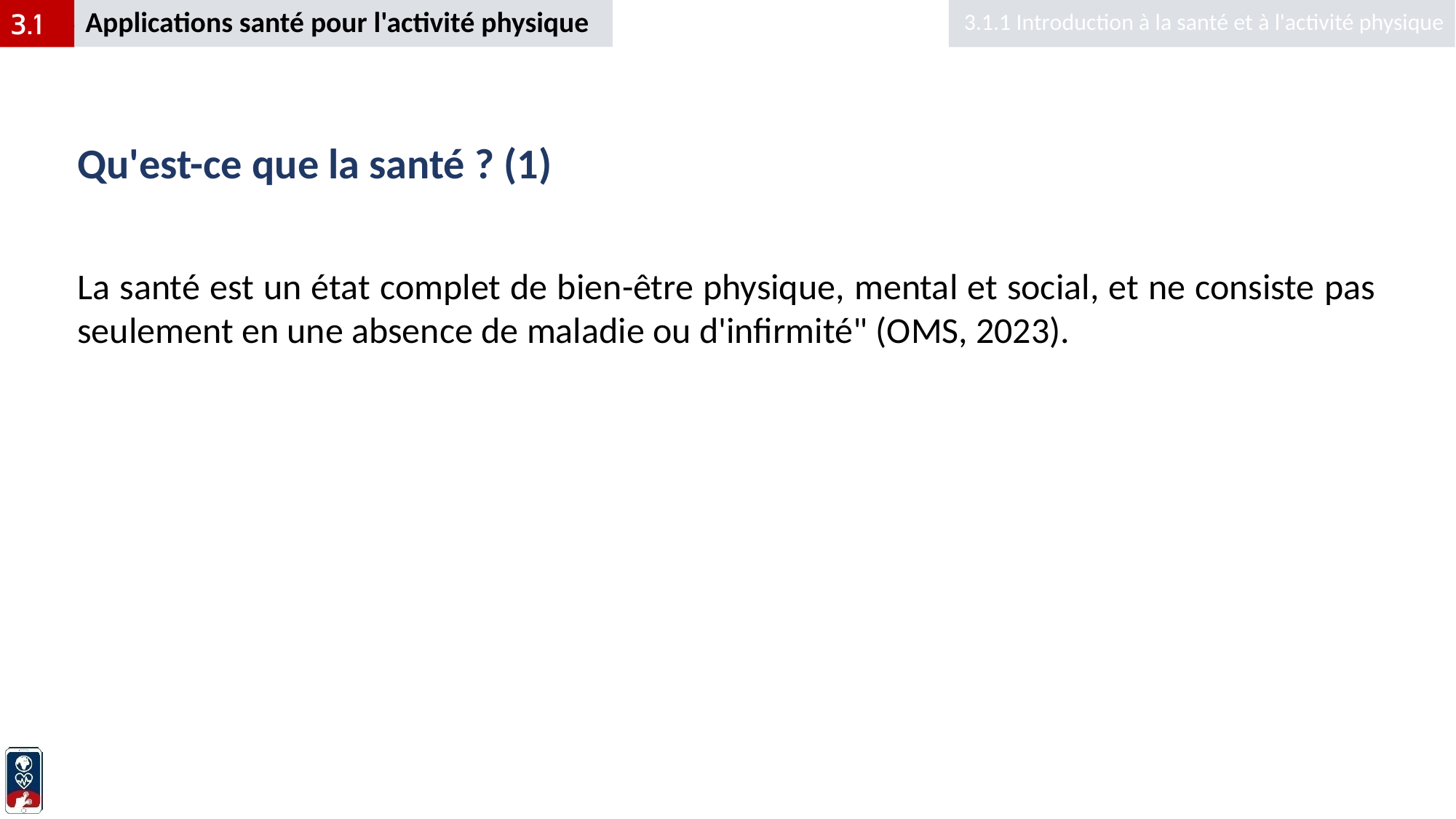

Applications santé pour l'activité physique
3.1.1 Introduction à la santé et à l'activité physique
3.1
# Qu'est-ce que la santé ? (1)
La santé est un état complet de bien-être physique, mental et social, et ne consiste pas seulement en une absence de maladie ou d'infirmité" (OMS, 2023).